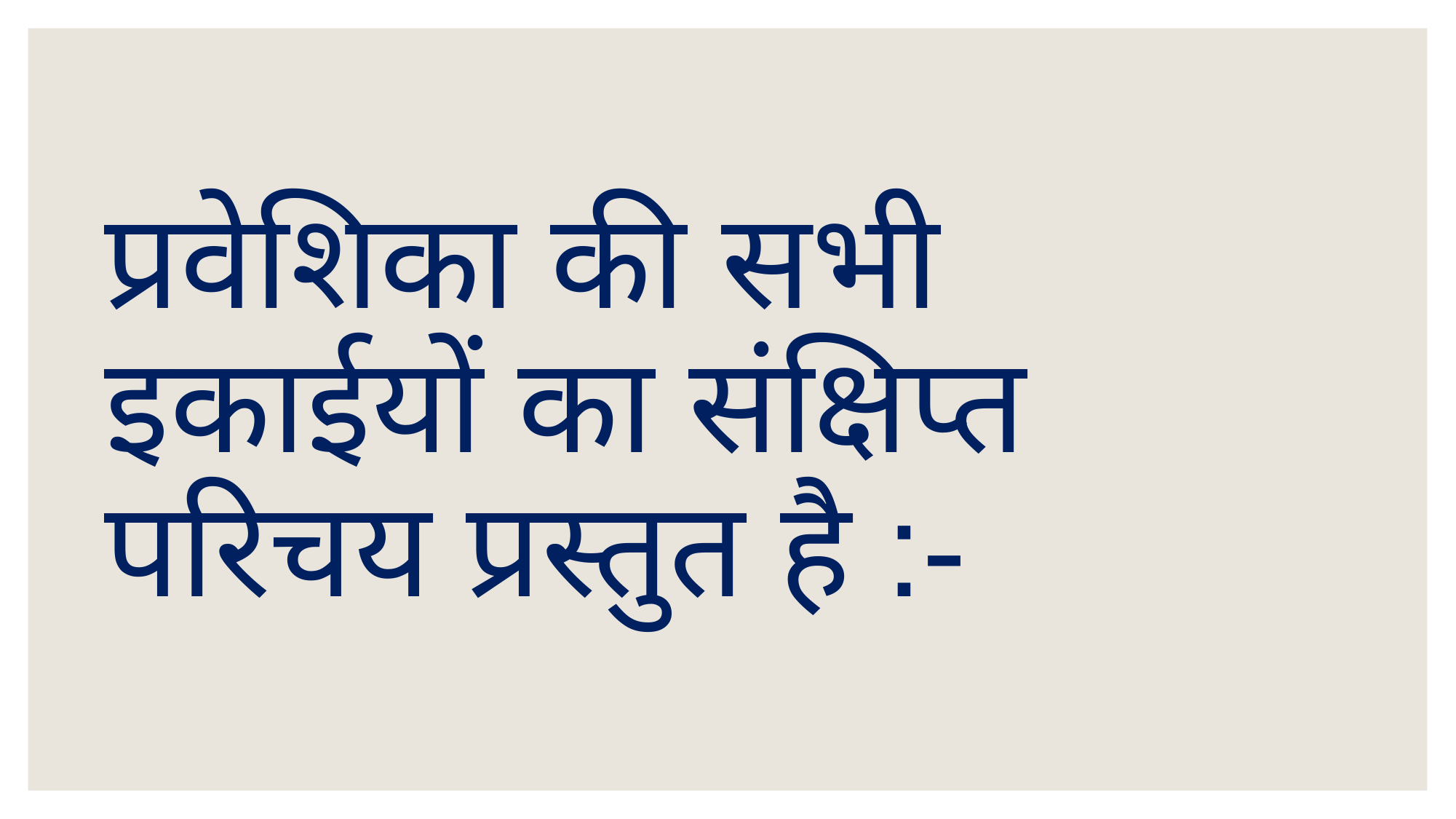

# प्रवेशिका की सभी इकाईयों का संक्षिप्त परिचय प्रस्तुत है :-